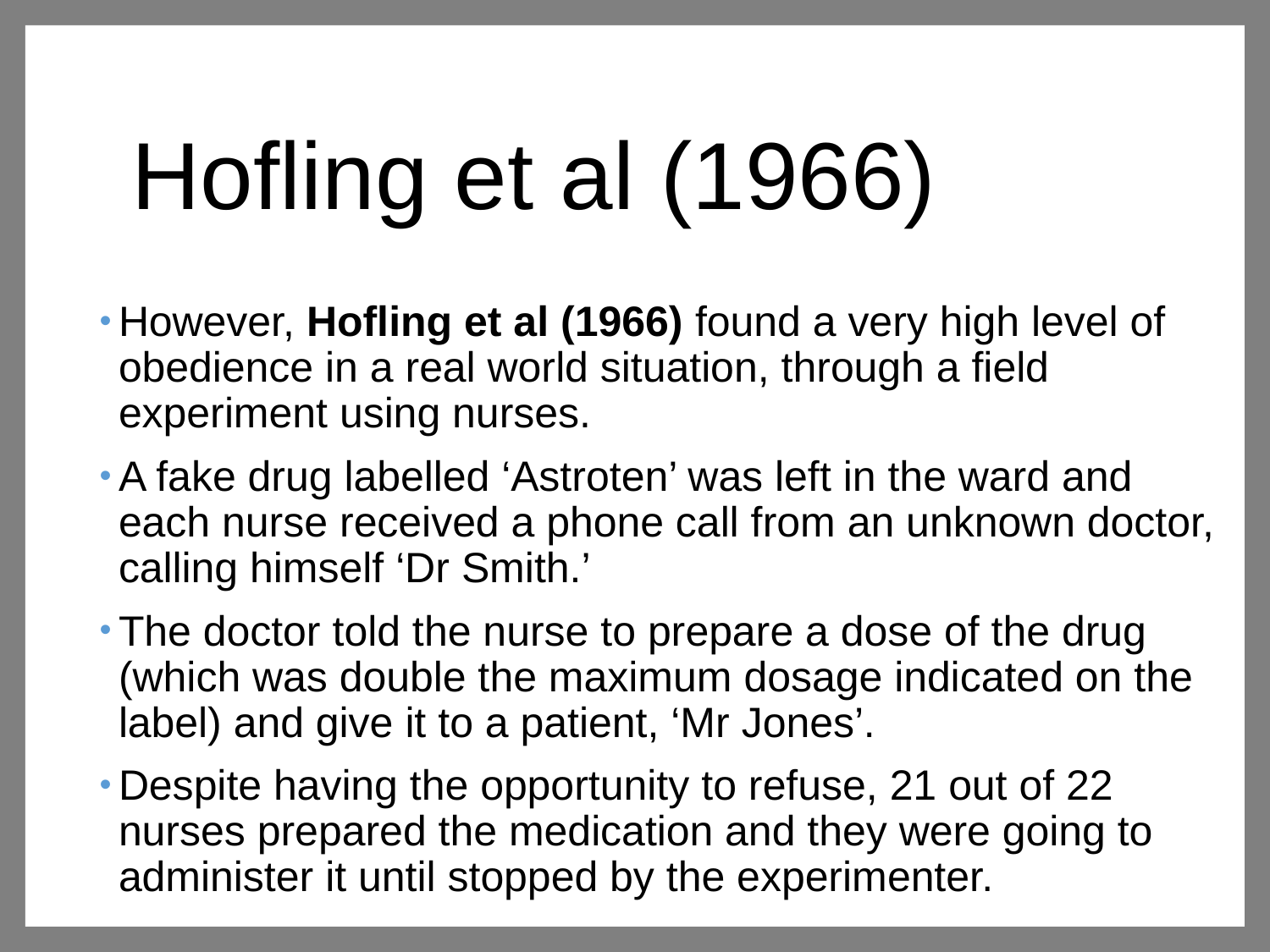

# Hofling et al (1966)
However, Hofling et al (1966) found a very high level of obedience in a real world situation, through a field experiment using nurses.
A fake drug labelled ‘Astroten’ was left in the ward and each nurse received a phone call from an unknown doctor, calling himself ‘Dr Smith.’
The doctor told the nurse to prepare a dose of the drug (which was double the maximum dosage indicated on the label) and give it to a patient, ‘Mr Jones’.
Despite having the opportunity to refuse, 21 out of 22 nurses prepared the medication and they were going to administer it until stopped by the experimenter.